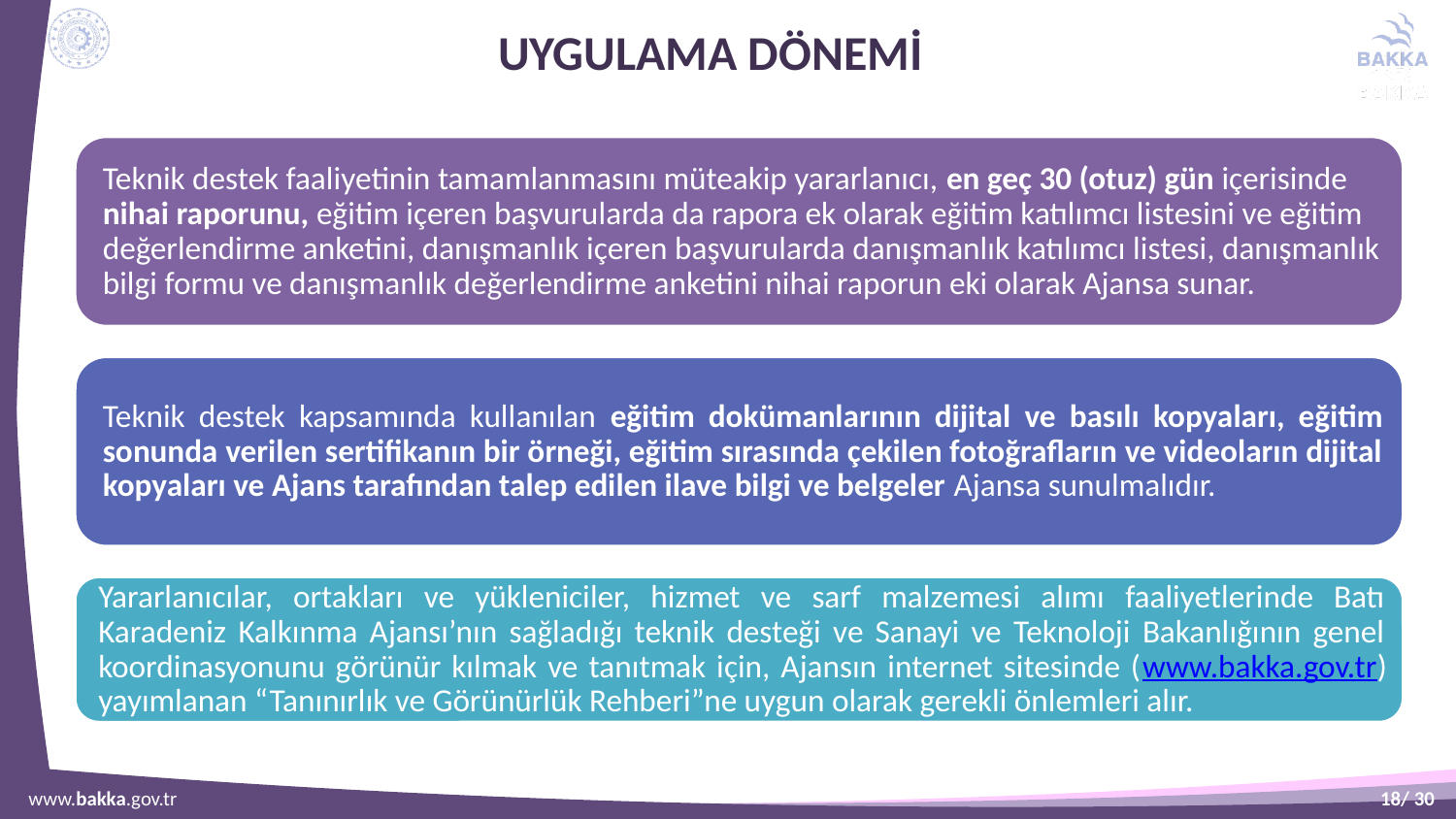

# Uygulama dönemi
Teknik destek faaliyetinin tamamlanmasını müteakip yararlanıcı, en geç 30 (otuz) gün içerisinde nihai raporunu, eğitim içeren başvurularda da rapora ek olarak eğitim katılımcı listesini ve eğitim değerlendirme anketini, danışmanlık içeren başvurularda danışmanlık katılımcı listesi, danışmanlık bilgi formu ve danışmanlık değerlendirme anketini nihai raporun eki olarak Ajansa sunar.
Teknik destek kapsamında kullanılan eğitim dokümanlarının dijital ve basılı kopyaları, eğitim sonunda verilen sertifikanın bir örneği, eğitim sırasında çekilen fotoğrafların ve videoların dijital kopyaları ve Ajans tarafından talep edilen ilave bilgi ve belgeler Ajansa sunulmalıdır.
Yararlanıcılar, ortakları ve yükleniciler, hizmet ve sarf malzemesi alımı faaliyetlerinde Batı Karadeniz Kalkınma Ajansı’nın sağladığı teknik desteği ve Sanayi ve Teknoloji Bakanlığının genel koordinasyonunu görünür kılmak ve tanıtmak için, Ajansın internet sitesinde (www.bakka.gov.tr) yayımlanan “Tanınırlık ve Görünürlük Rehberi”ne uygun olarak gerekli önlemleri alır.